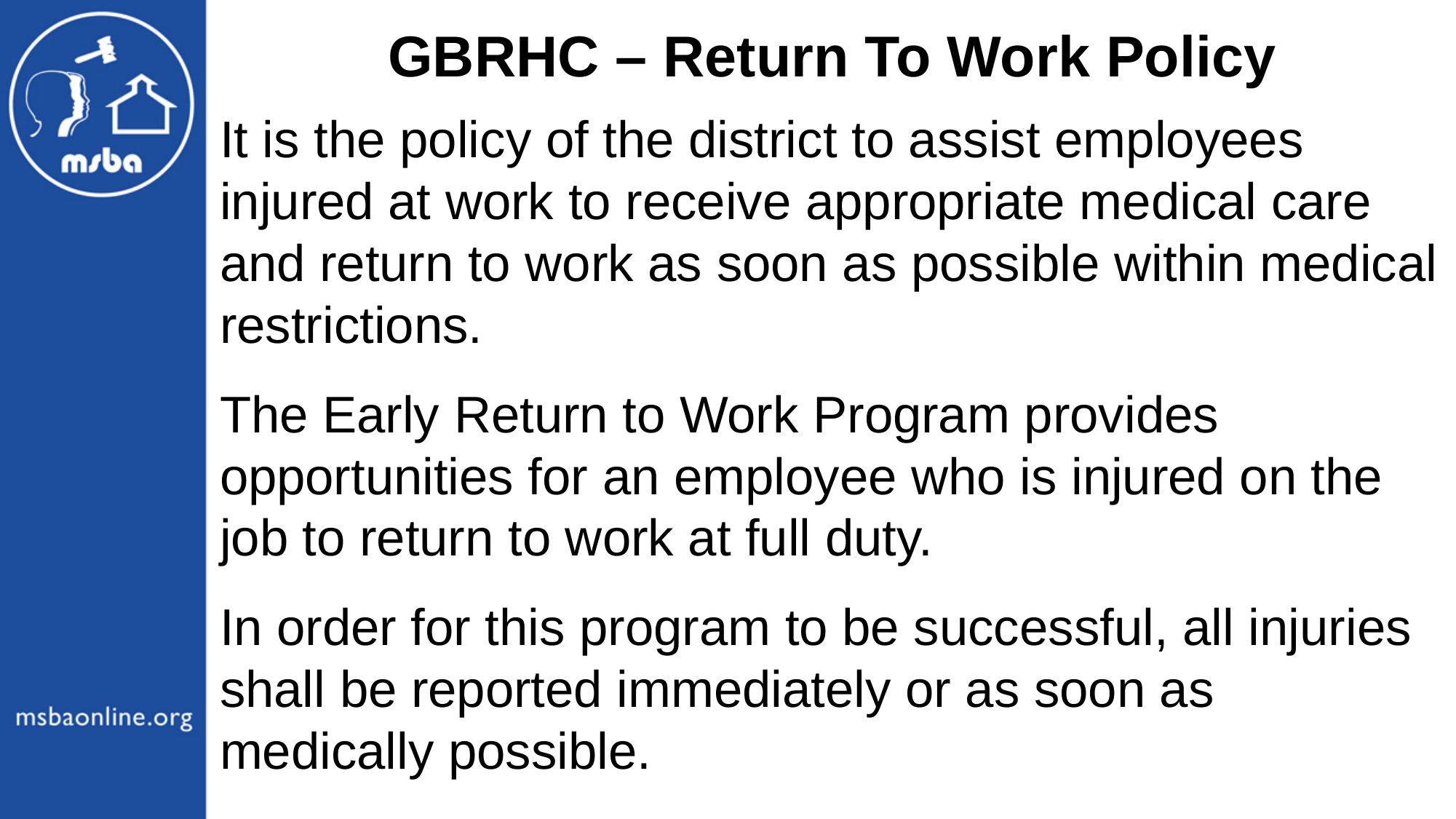

GBRHC – Return To Work Policy
It is the policy of the district to assist employees injured at work to receive appropriate medical care and return to work as soon as possible within medical restrictions.
The Early Return to Work Program provides opportunities for an employee who is injured on the job to return to work at full duty.
In order for this program to be successful, all injuries shall be reported immediately or as soon as medically possible.
This return to work policy covers all employees.